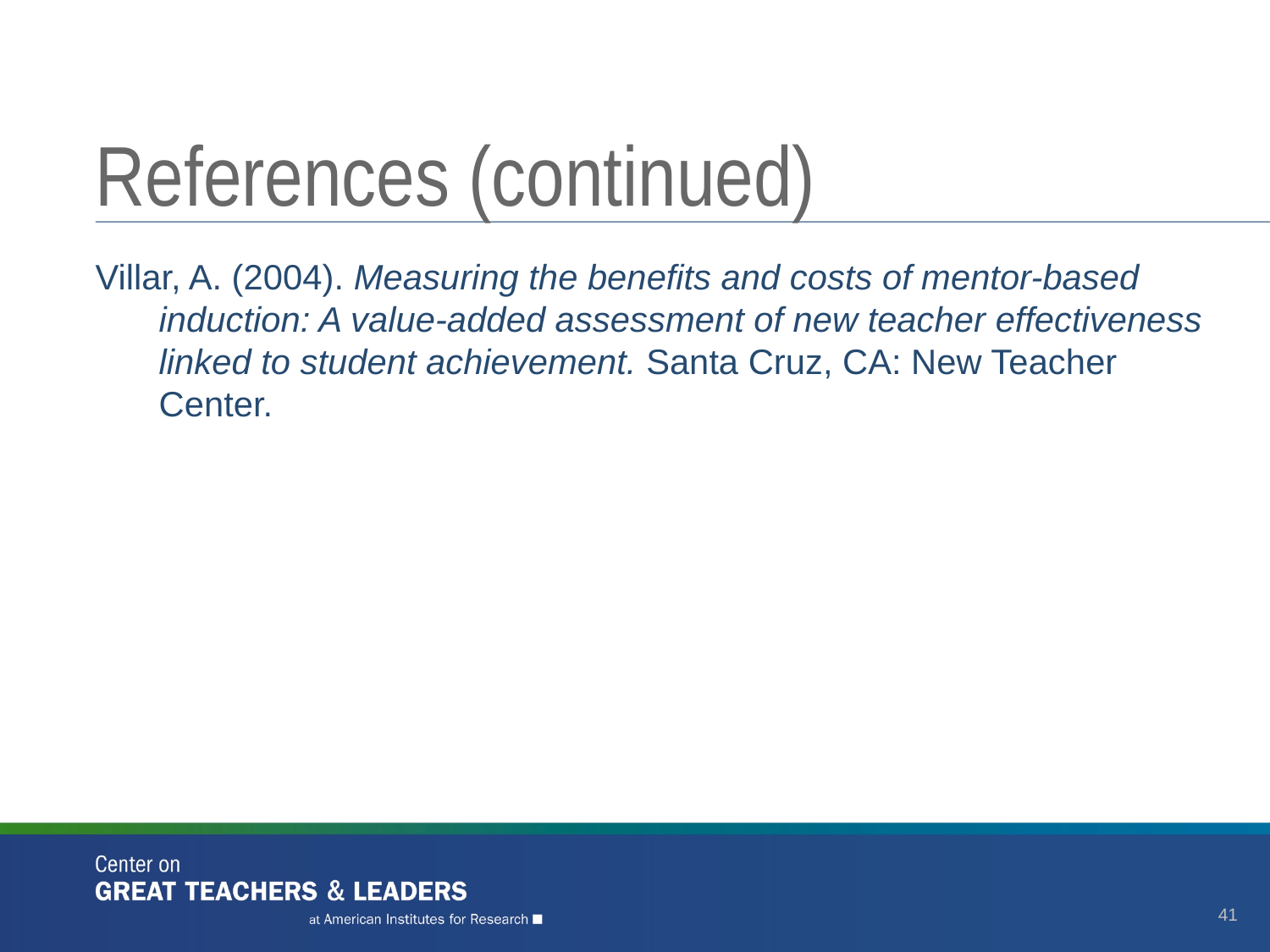

# References (continued)
Villar, A. (2004). Measuring the benefits and costs of mentor-based induction: A value-added assessment of new teacher effectiveness linked to student achievement. Santa Cruz, CA: New Teacher Center.
41